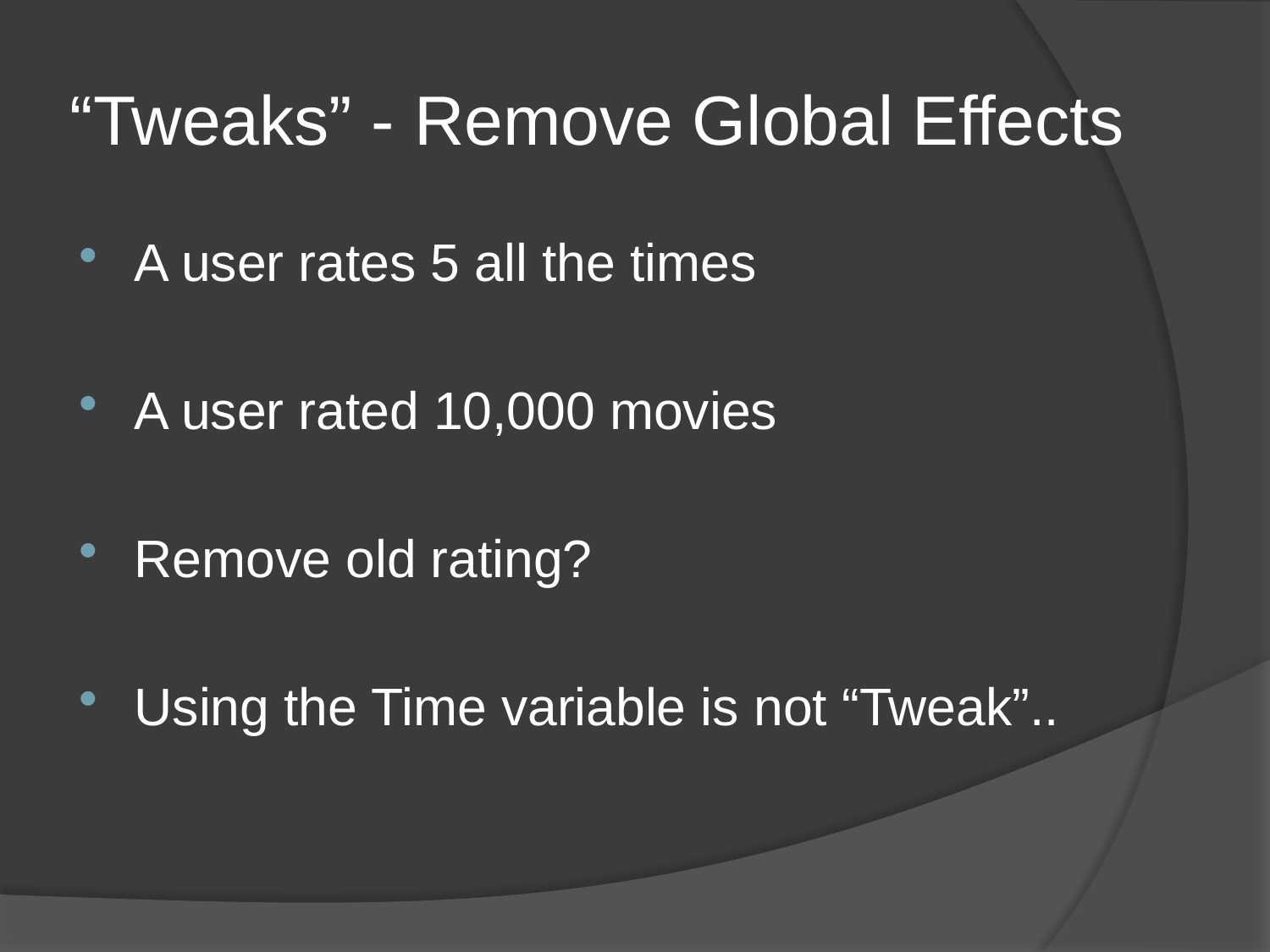

# “Tweaks” - Remove Global Effects
A user rates 5 all the times

A user rated 10,000 movies

Remove old rating?

Using the Time variable is not “Tweak”..